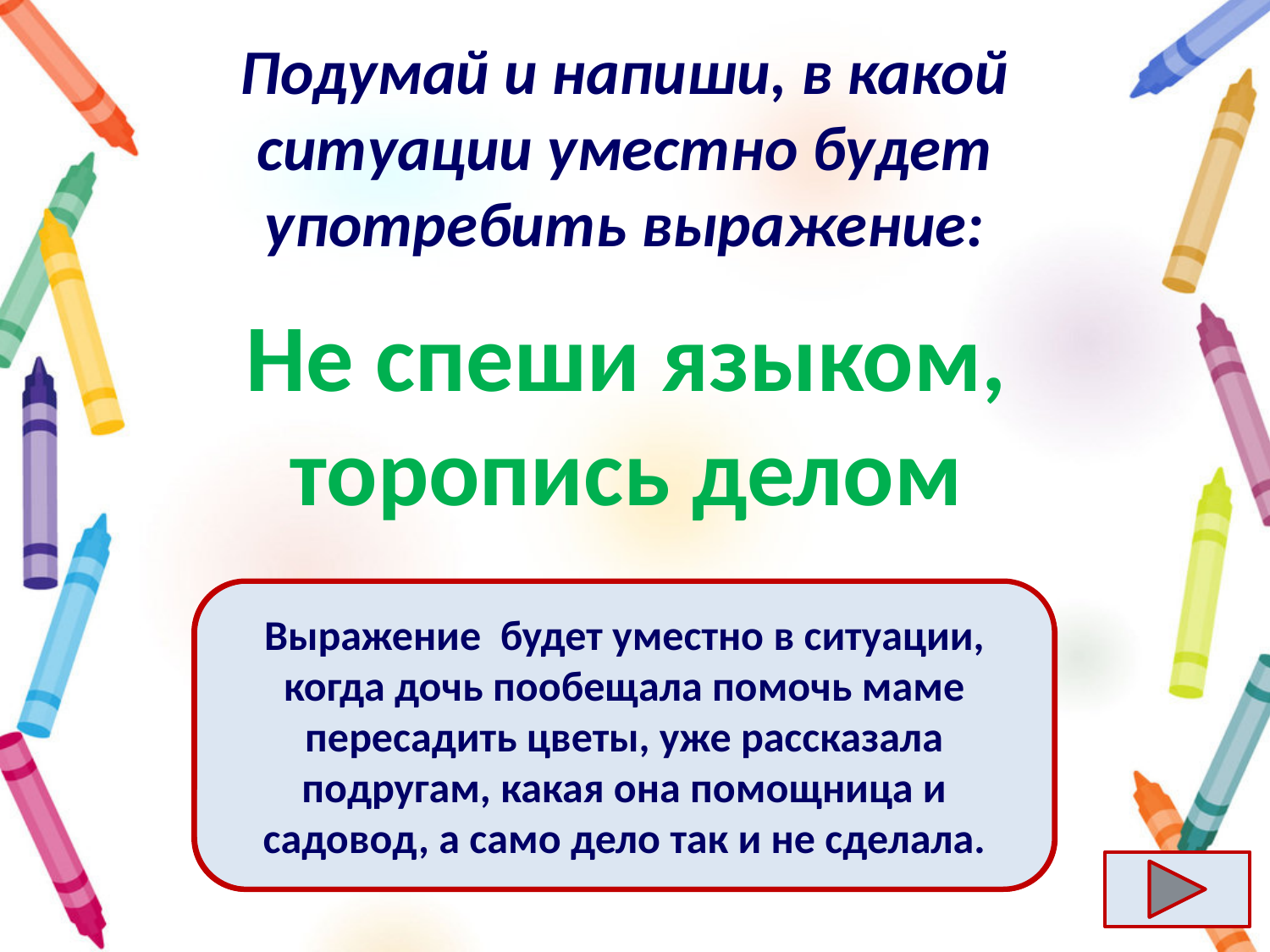

# Подумай и напиши, в какой ситуации уместно будет употребить выражение:
Не спеши языком, торопись делом
Выражение  будет уместно в ситуации, когда дочь пообещала помочь маме пересадить цветы, уже рассказала подругам, какая она помощница и садовод, а само дело так и не сделала.

Ответ